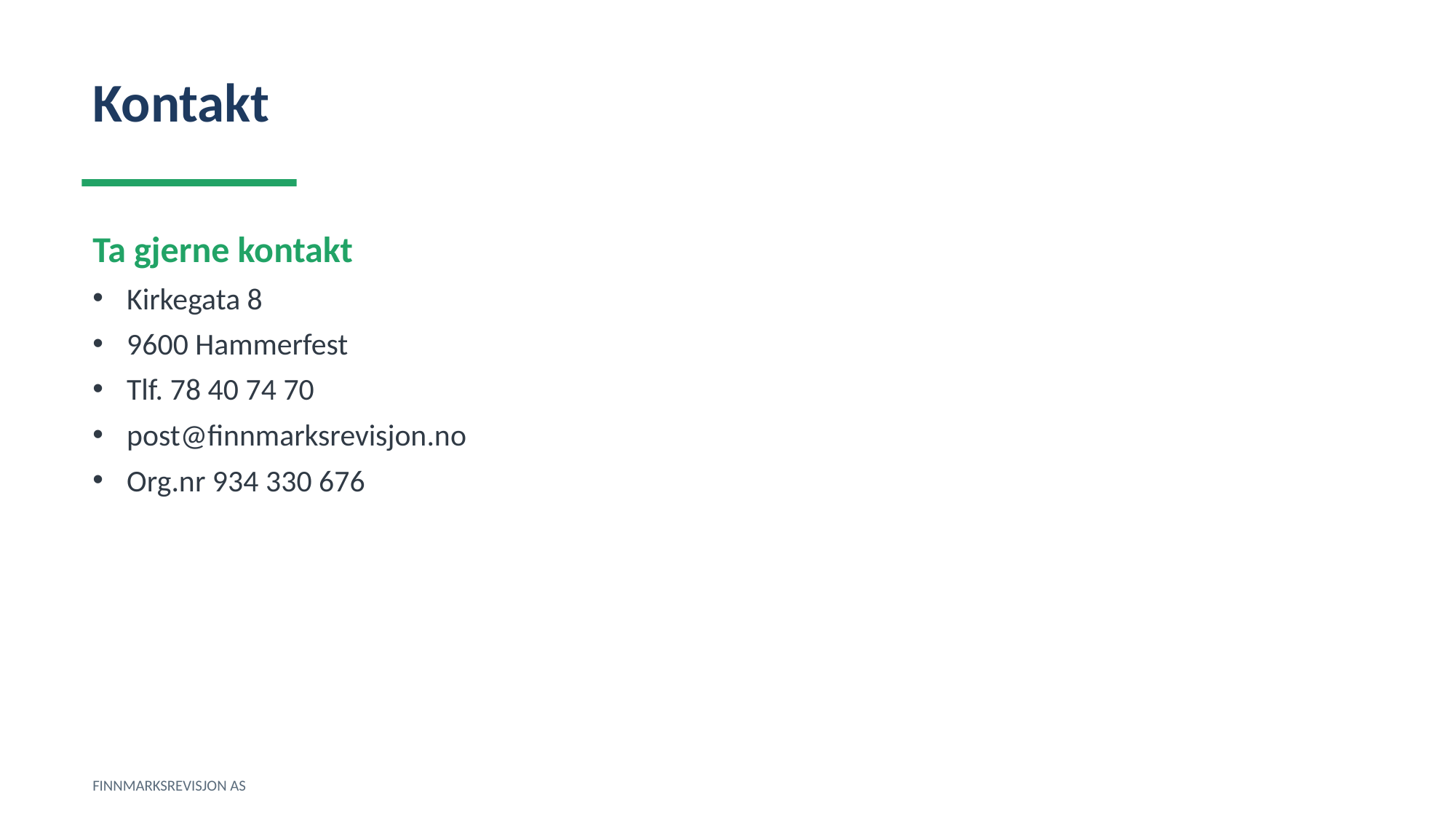

Kontakt

Ta gjerne kontakt
Kirkegata 8
9600 Hammerfest
Tlf. 78 40 74 70
post@finnmarksrevisjon.no
Org.nr 934 330 676
FINNMARKSREVISJON AS